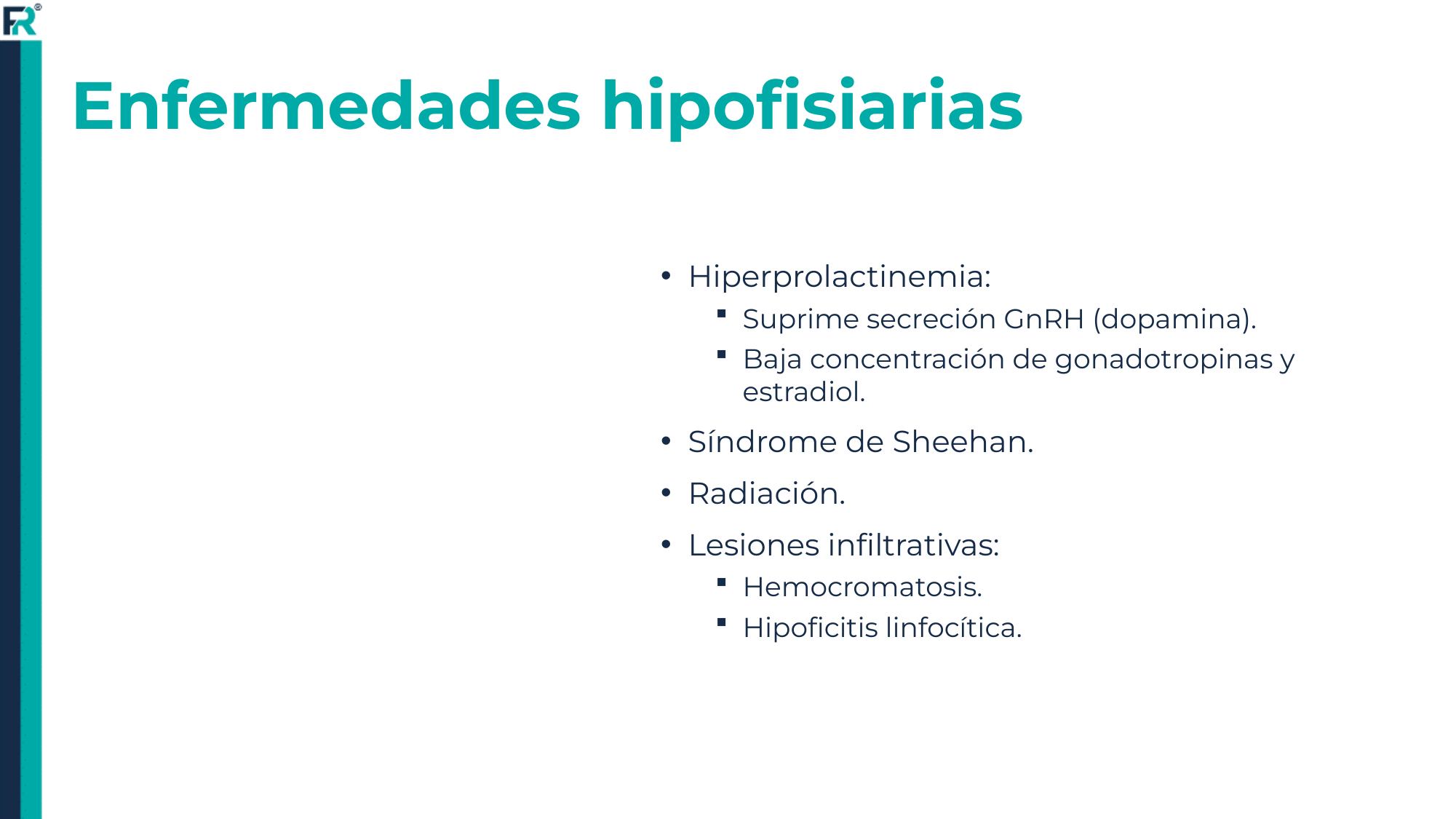

# Enfermedades hipofisiarias
Hiperprolactinemia:
Suprime secreción GnRH (dopamina).
Baja concentración de gonadotropinas y estradiol.
Síndrome de Sheehan.
Radiación.
Lesiones infiltrativas:
Hemocromatosis.
Hipoficitis linfocítica.